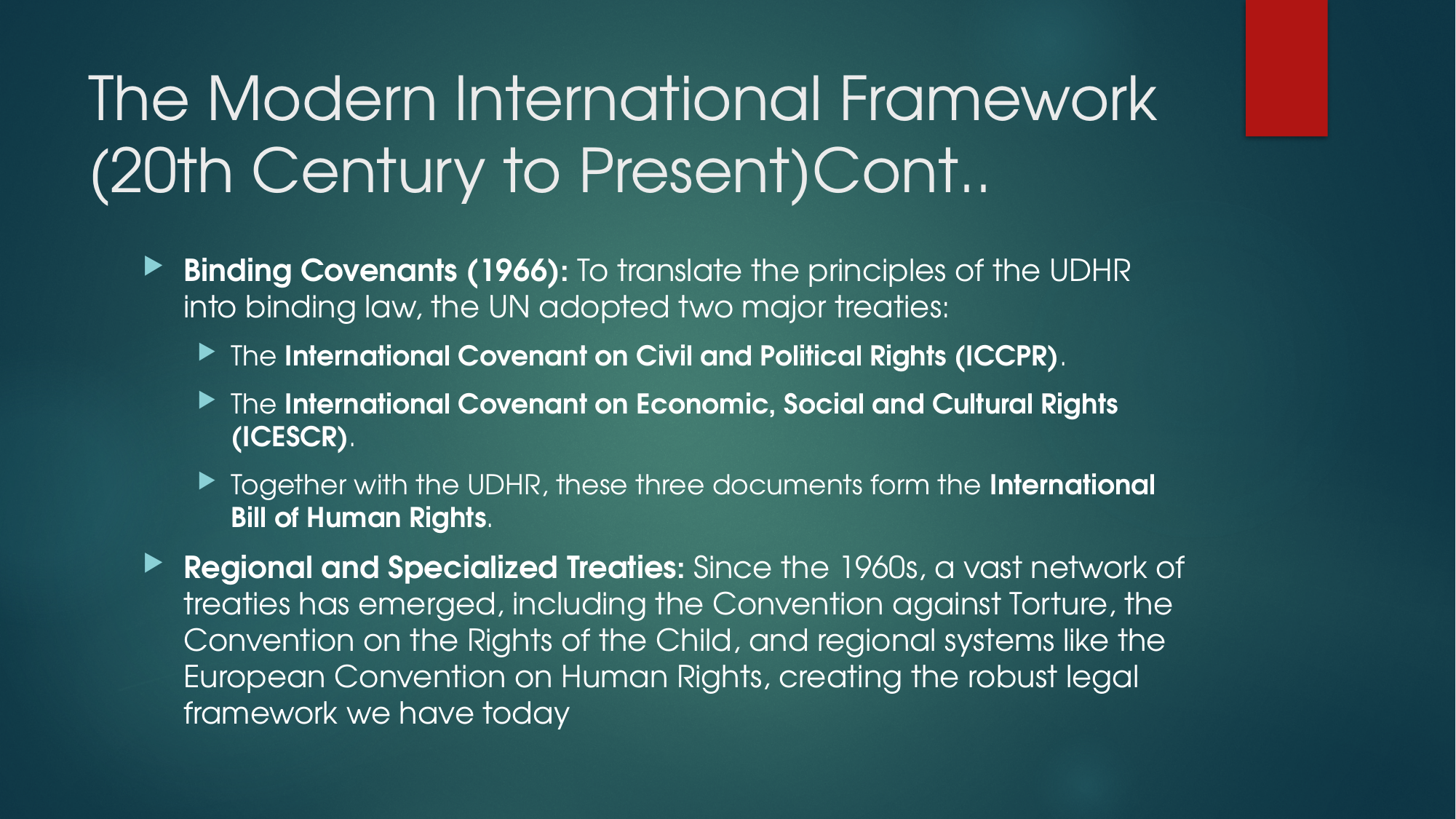

# The Modern International Framework (20th Century to Present)Cont..
Binding Covenants (1966): To translate the principles of the UDHR into binding law, the UN adopted two major treaties:
The International Covenant on Civil and Political Rights (ICCPR).
The International Covenant on Economic, Social and Cultural Rights (ICESCR).
Together with the UDHR, these three documents form the International Bill of Human Rights.
Regional and Specialized Treaties: Since the 1960s, a vast network of treaties has emerged, including the Convention against Torture, the Convention on the Rights of the Child, and regional systems like the European Convention on Human Rights, creating the robust legal framework we have today